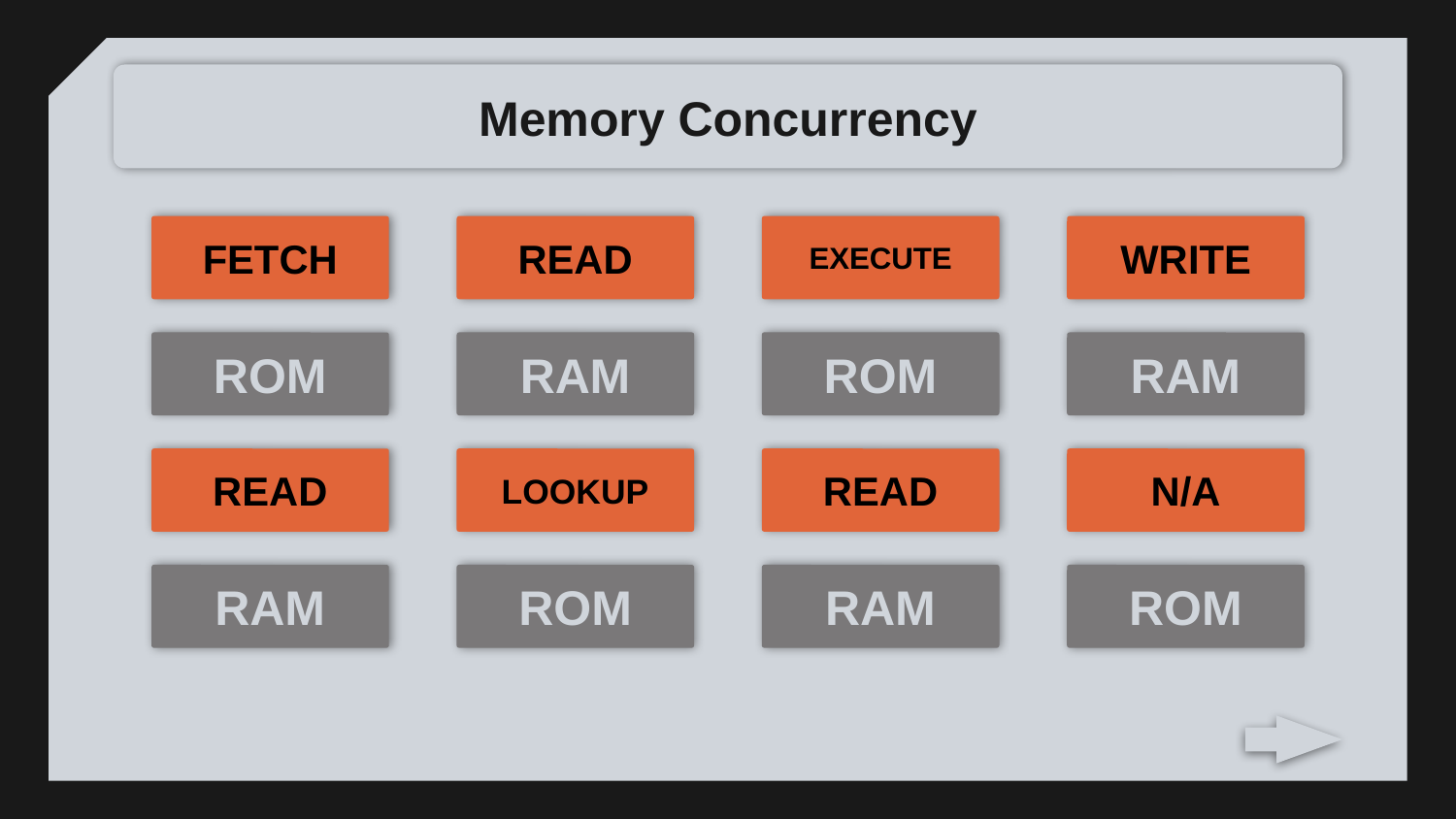

# Memory Concurrency
FETCH
READ
EXECUTE
WRITE
RAM
ROM
ROM
RAM
READ
LOOKUP
READ
N/A
ROM
RAM
RAM
ROM